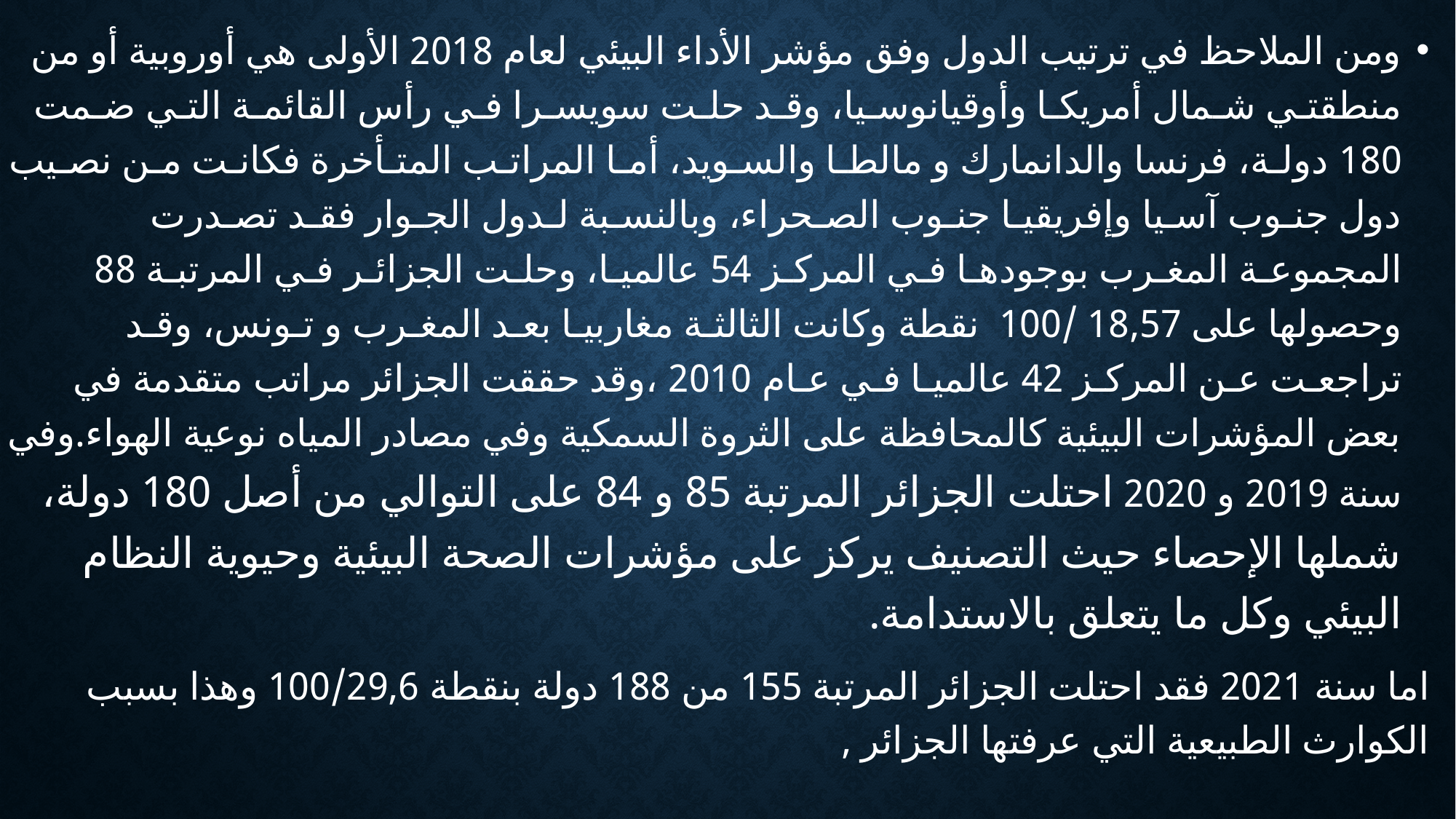

ومن الملاحظ في ترتيب الدول وفق مؤشر الأداء البيئي لعام 2018 الأولى هي أوروبية أو من منطقتـي شـمال أمريكـا وأوقيانوسـيا، وقـد حلـت سويسـرا فـي رأس القائمـة التـي ضـمت 180 دولـة، فرنسا والدانمارك و مالطـا والسـويد، أمـا المراتـب المتـأخرة فكانـت مـن نصـيب دول جنـوب آسـيا وإفريقيـا جنـوب الصـحراء، وبالنسـبة لـدول الجـوار فقـد تصـدرت المجموعـة المغـرب بوجودهـا فـي المركـز 54 عالميـا، وحلـت الجزائـر فـي المرتبـة 88 وحصولها على 18,57 /100  نقطة وكانت الثالثـة مغاربيـا بعـد المغـرب و تـونس، وقـد تراجعـت عـن المركـز 42 عالميـا فـي عـام 2010 ،وقد حققت الجزائر مراتب متقدمة في بعض المؤشرات البيئية كالمحافظة على الثروة السمكية وفي مصادر المياه نوعية الهواء.وفي سنة 2019 و 2020 احتلت الجزائر المرتبة 85 و 84 على التوالي من أصل 180 دولة، شملها الإحصاء حيث التصنيف يركز على مؤشرات الصحة البيئية وحيوية النظام البيئي وكل ما يتعلق بالاستدامة.
اما سنة 2021 فقد احتلت الجزائر المرتبة 155 من 188 دولة بنقطة 100/29,6 وهذا بسبب الكوارث الطبيعية التي عرفتها الجزائر ,